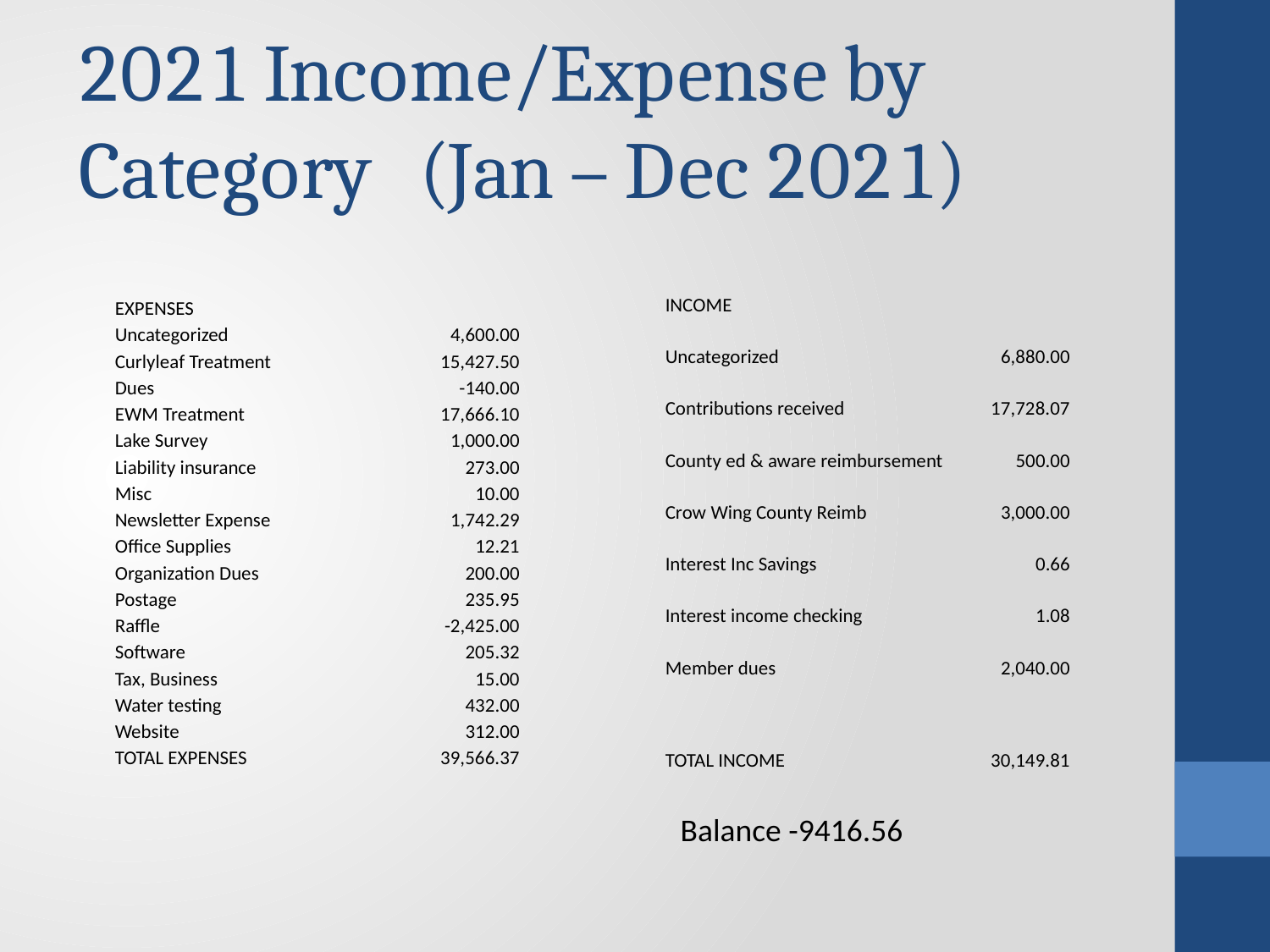

# 2021 Income/Expense by Category   (Jan – Dec 2021)
| INCOME |  |
| --- | --- |
| Uncategorized | 6,880.00 |
| Contributions received | 17,728.07 |
| County ed & aware reimbursement | 500.00 |
| Crow Wing County Reimb | 3,000.00 |
| Interest Inc Savings | 0.66 |
| Interest income checking | 1.08 |
| Member dues | 2,040.00 |
| TOTAL INCOME | 30,149.81 |
| EXPENSES |  |
| --- | --- |
| Uncategorized | 4,600.00 |
| Curlyleaf Treatment | 15,427.50 |
| Dues | -140.00 |
| EWM Treatment | 17,666.10 |
| Lake Survey | 1,000.00 |
| Liability insurance | 273.00 |
| Misc | 10.00 |
| Newsletter Expense | 1,742.29 |
| Office Supplies | 12.21 |
| Organization Dues | 200.00 |
| Postage | 235.95 |
| Raffle | -2,425.00 |
| Software | 205.32 |
| Tax, Business | 15.00 |
| Water testing | 432.00 |
| Website | 312.00 |
| TOTAL EXPENSES | 39,566.37 |
Balance -9416.56